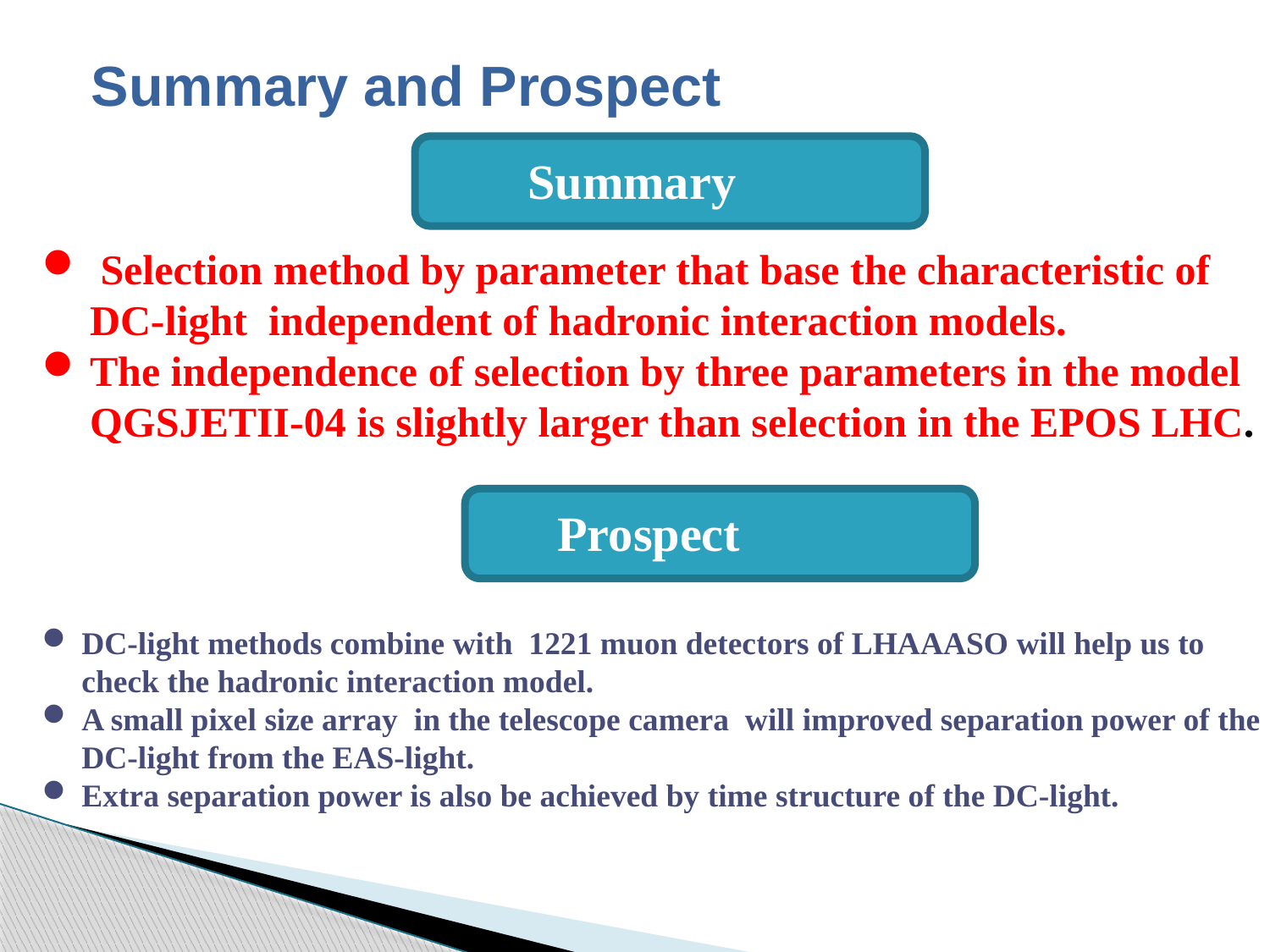

# Summary and Prospect

Summary
 Selection method by parameter that base the characteristic of DC-light  independent of hadronic interaction models.
The independence of selection by three parameters in the model QGSJETII-04 is slightly larger than selection in the EPOS LHC.

Prospect

DC-light methods combine with  1221 muon detectors of LHAAASO will help us to check the hadronic interaction model.
A small pixel size array  in the telescope camera  will improved separation power of the DC-light from the EAS-light.
Extra separation power is also be achieved by time structure of the DC-light.